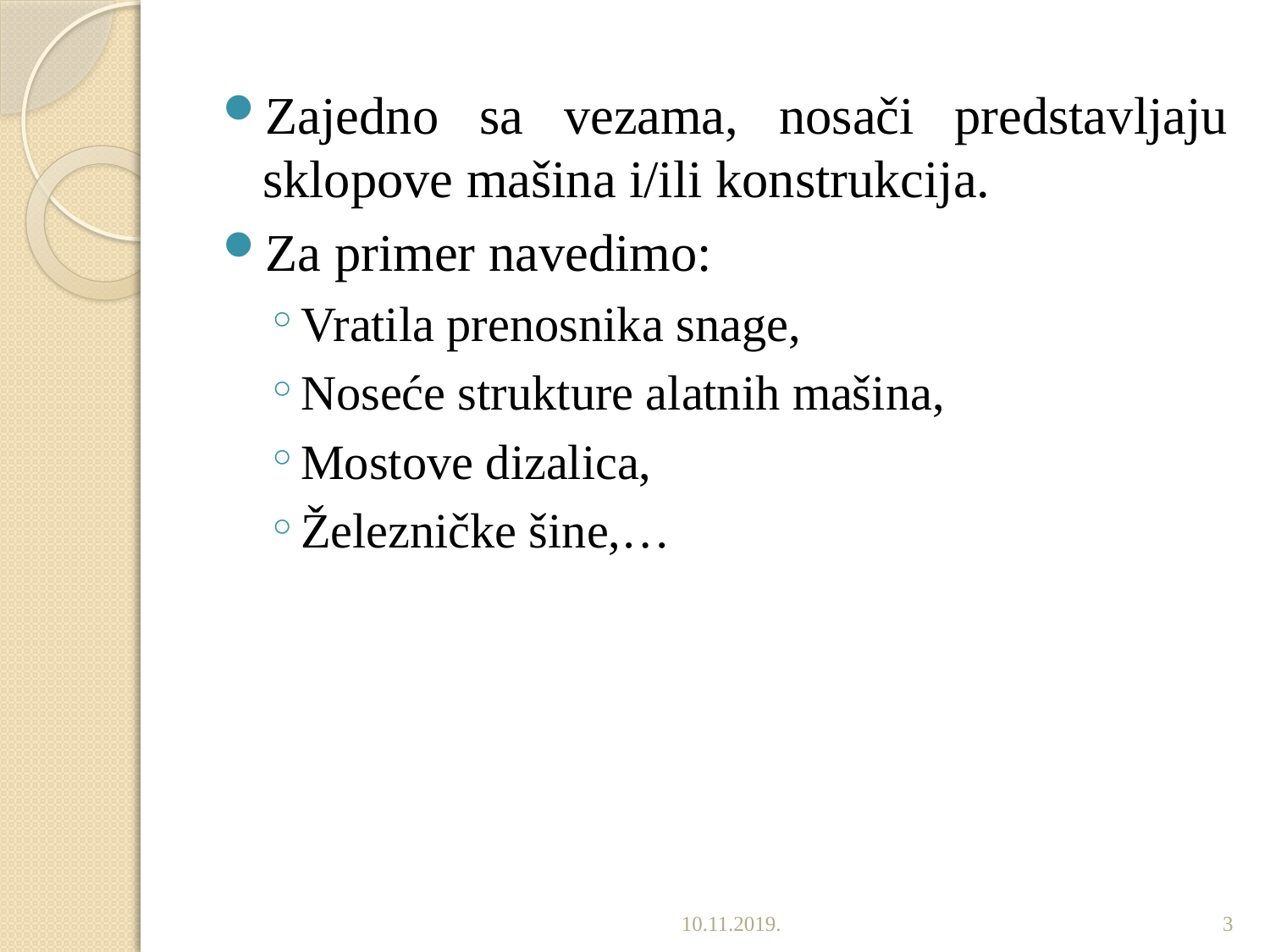

Zajedno sa vezama, nosači predstavljaju sklopove mašina i/ili konstrukcija.
Za primer navedimo:
Vratila prenosnika snage,
Noseće strukture alatnih mašina,
Mostove dizalica,
Železničke šine,…

10.11.2019.
3